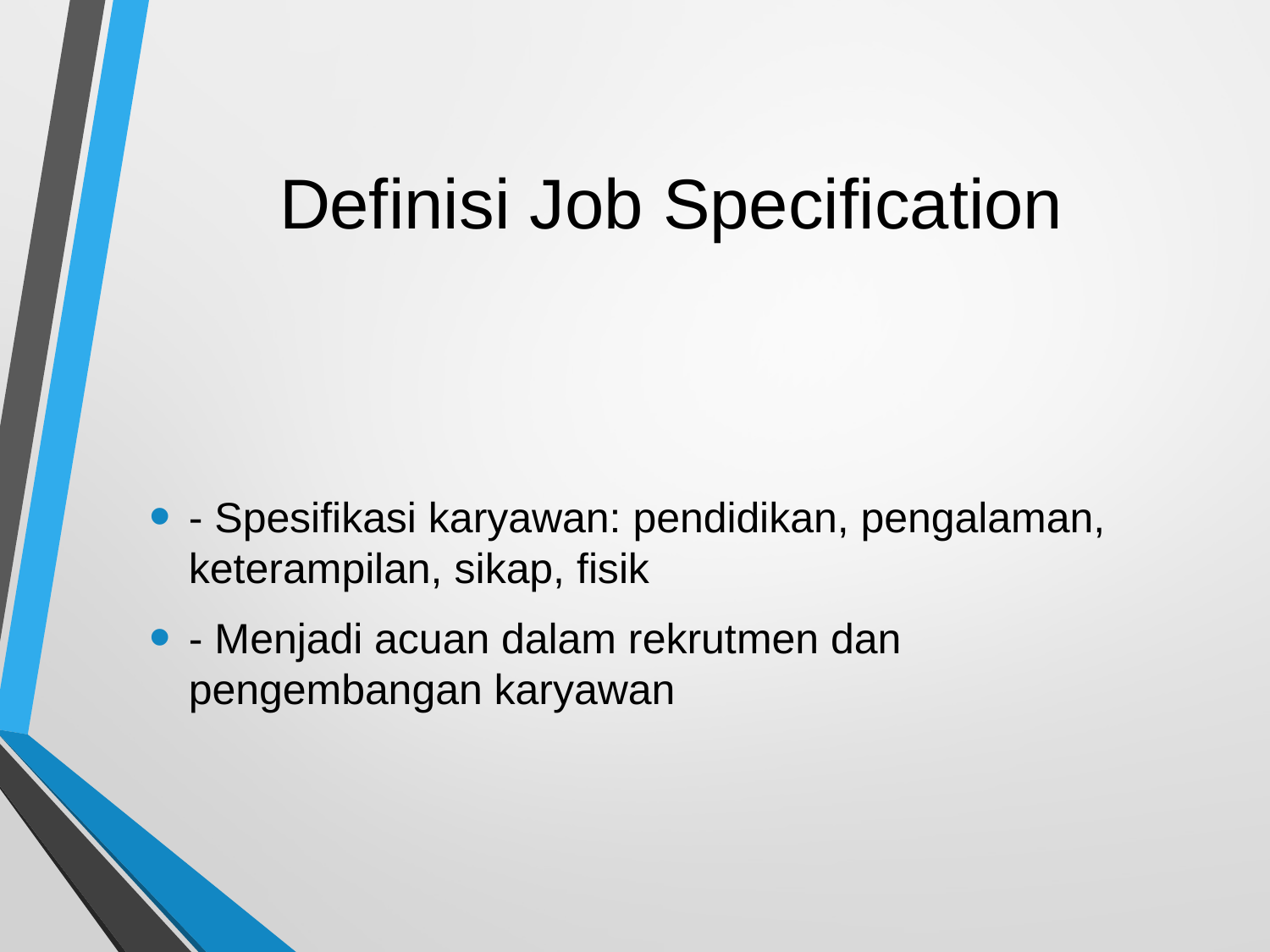

# Definisi Job Specification
- Spesifikasi karyawan: pendidikan, pengalaman, keterampilan, sikap, fisik
- Menjadi acuan dalam rekrutmen dan pengembangan karyawan